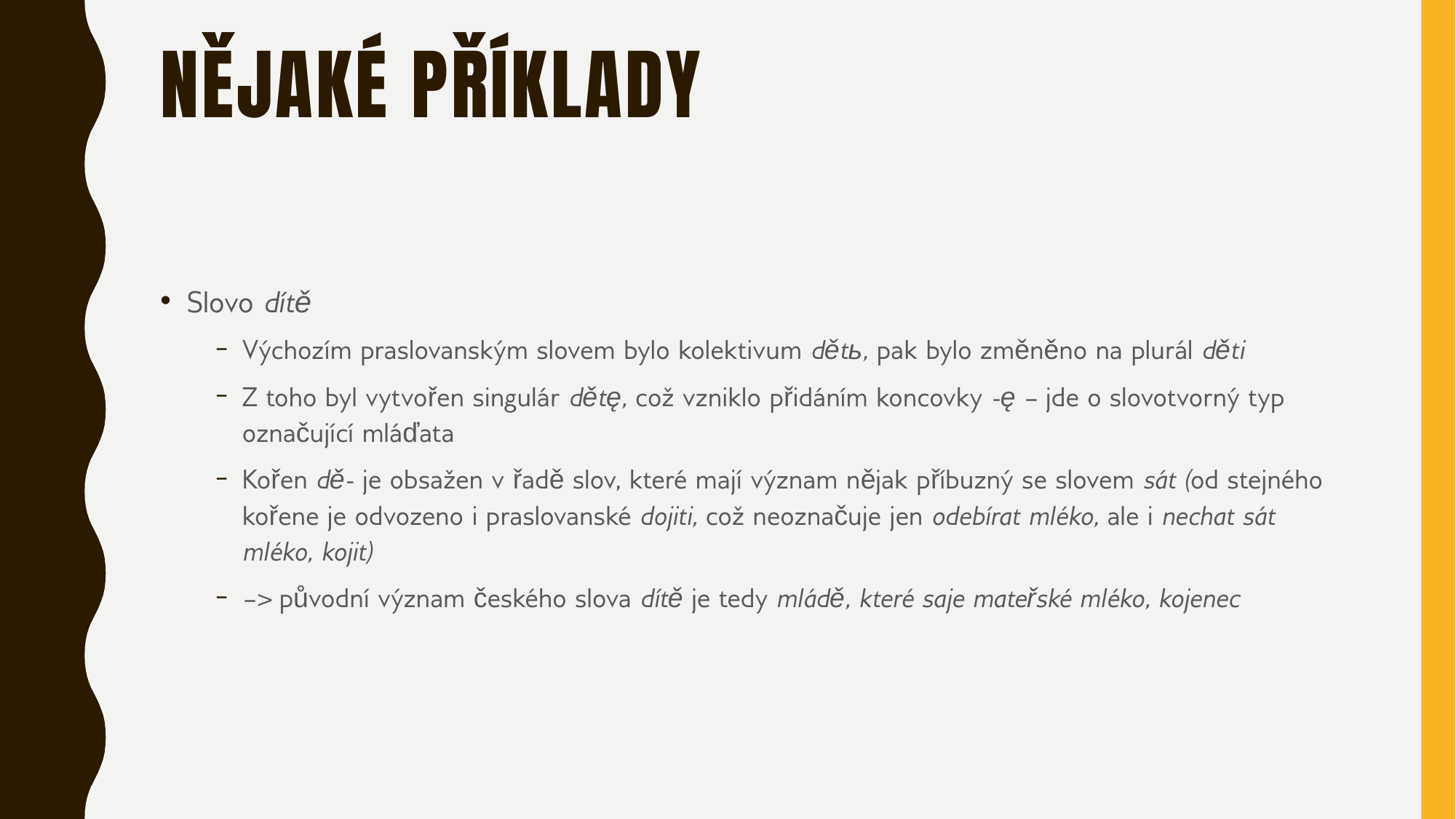

# Nějaké příklady
Slovo dítě
Výchozím praslovanským slovem bylo kolektivum dětь, pak bylo změněno na plurál děti
Z toho byl vytvořen singulár dětę, což vzniklo přidáním koncovky ‑ę – jde o slovotvorný typ označující mláďata
Kořen dě‑ je obsažen v řadě slov, které mají význam nějak příbuzný se slovem sát (od stejného kořene je odvozeno i praslovanské dojiti, což neoznačuje jen odebírat mléko, ale i nechat sát mléko, kojit)
–> původní význam českého slova dítě je tedy mládě, které saje mateřské mléko, kojenec